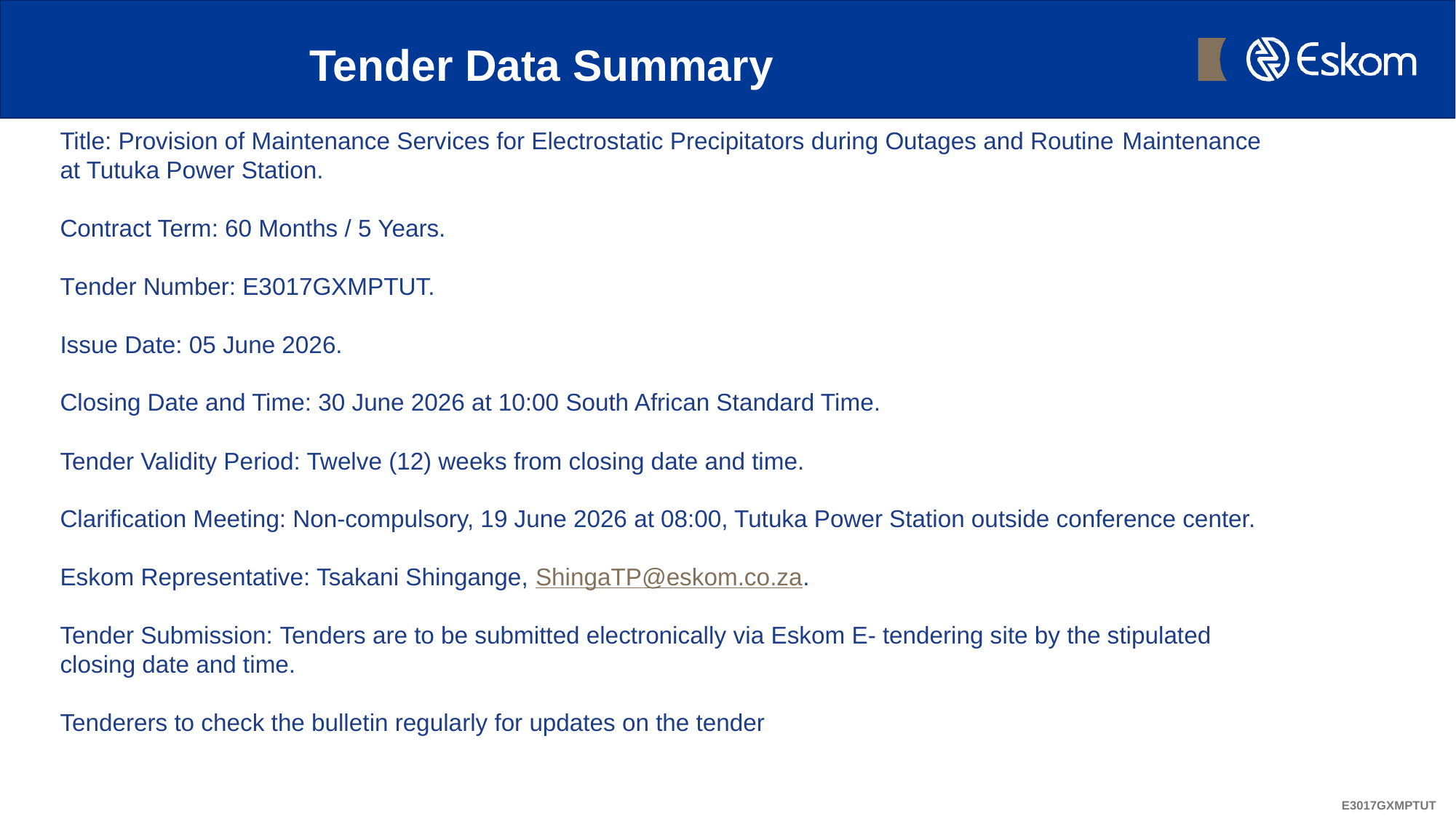

Tender Data Summary
Title: Provision of Maintenance Services for Electrostatic Precipitators during Outages and Routine Maintenance at Tutuka Power Station.

Contract Term: 60 Months / 5 Years.

Tender Number: E3017GXMPTUT.

Issue Date: 05 June 2026.

Closing Date and Time: 30 June 2026 at 10:00 South African Standard Time.

Tender Validity Period: Twelve (12) weeks from closing date and time.

Clarification Meeting: Non-compulsory, 19 June 2026 at 08:00, Tutuka Power Station outside conference center.

Eskom Representative: Tsakani Shingange, ShingaTP@eskom.co.za.

Tender Submission: Tenders are to be submitted electronically via Eskom E- tendering site by the stipulated closing date and time.

Tenderers to check the bulletin regularly for updates on the tender

E3017GXMPTUT